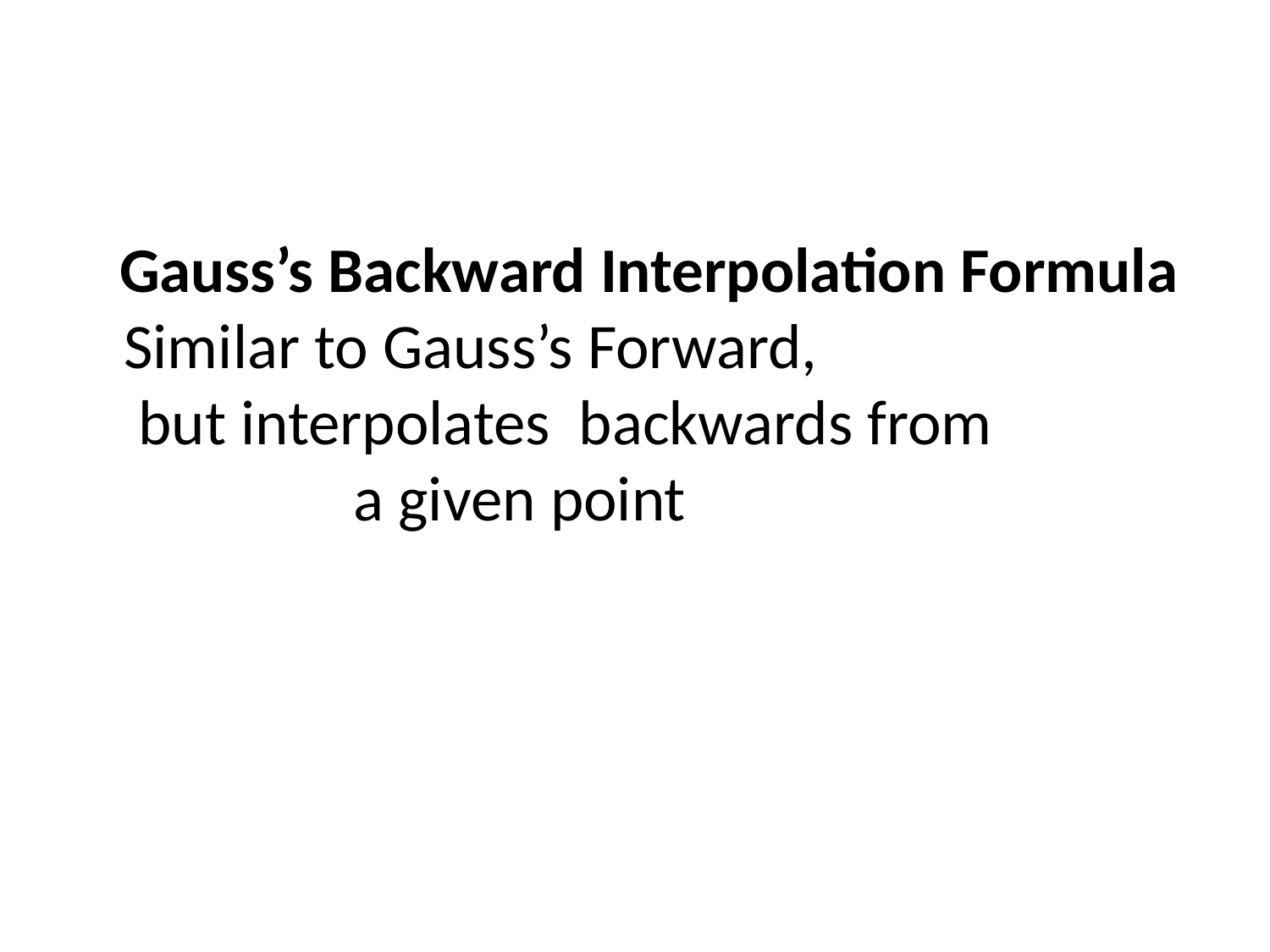

Gauss’s Backward Interpolation Formula Similar to Gauss’s Forward,                            but interpolates  backwards from                              a given point